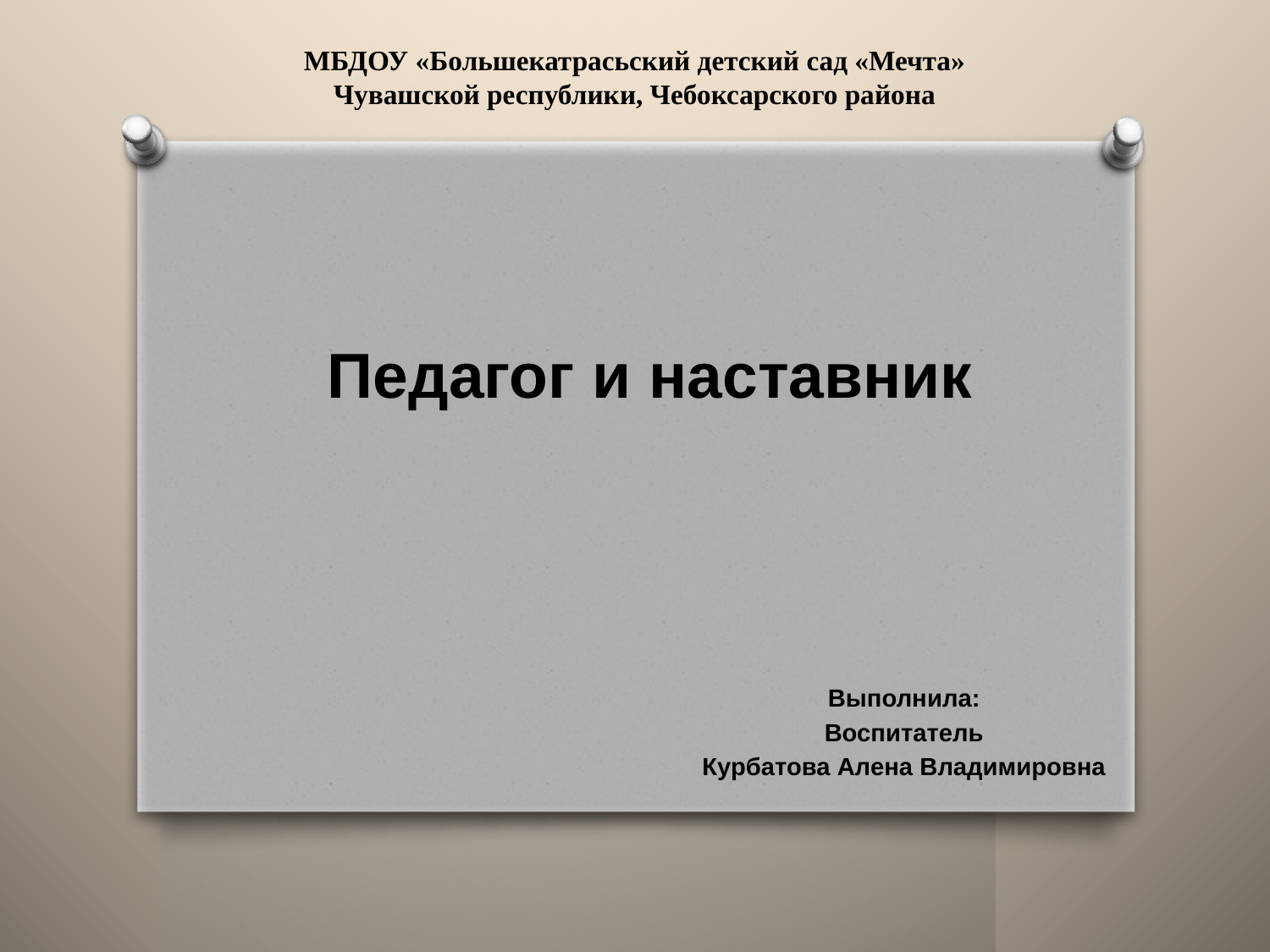

# МБДОУ «Большекатрасьский детский сад «Мечта» Чувашской республики, Чебоксарского района

Педагог и наставник

Выполнила:
Воспитатель
Курбатова Алена Владимировна